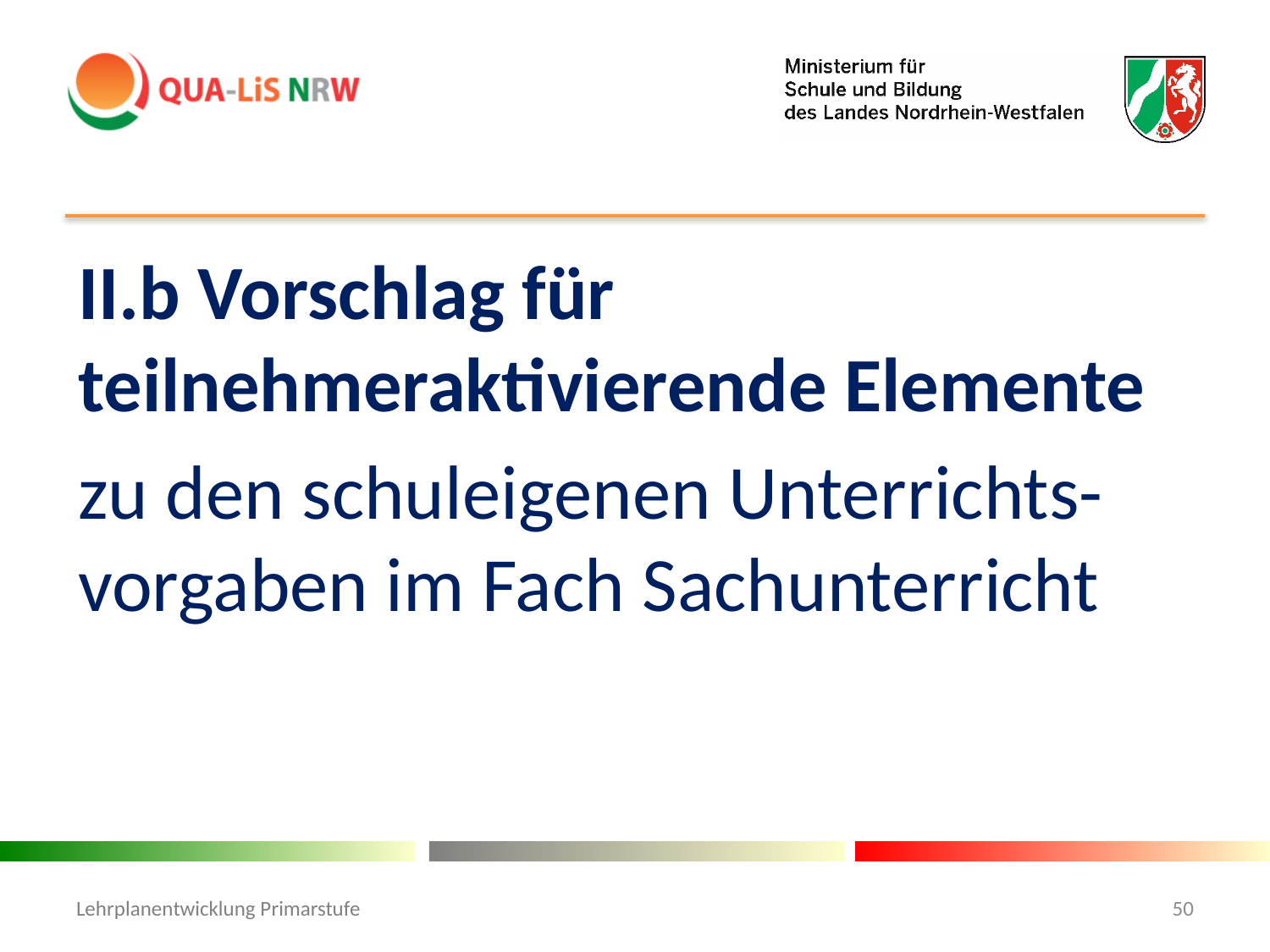

#
II.b Vorschlag für teilnehmeraktivierende Elemente
zu den schuleigenen Unterrichts-vorgaben im Fach Sachunterricht

Lehrplanentwicklung Primarstufe

50